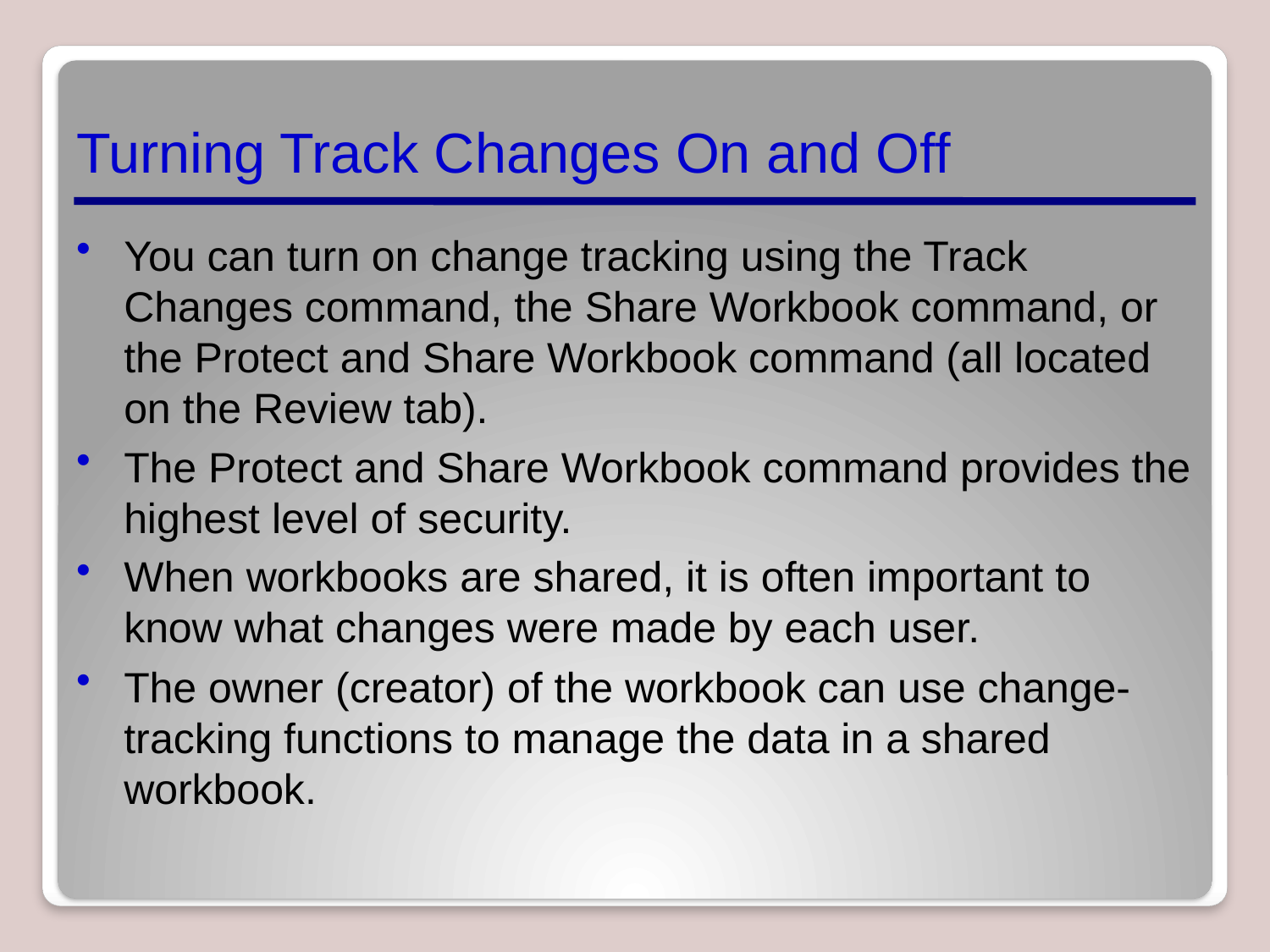

# Turning Track Changes On and Off
You can turn on change tracking using the Track Changes command, the Share Workbook command, or the Protect and Share Workbook command (all located on the Review tab).
The Protect and Share Workbook command provides the highest level of security.
When workbooks are shared, it is often important to know what changes were made by each user.
The owner (creator) of the workbook can use change-tracking functions to manage the data in a shared workbook.